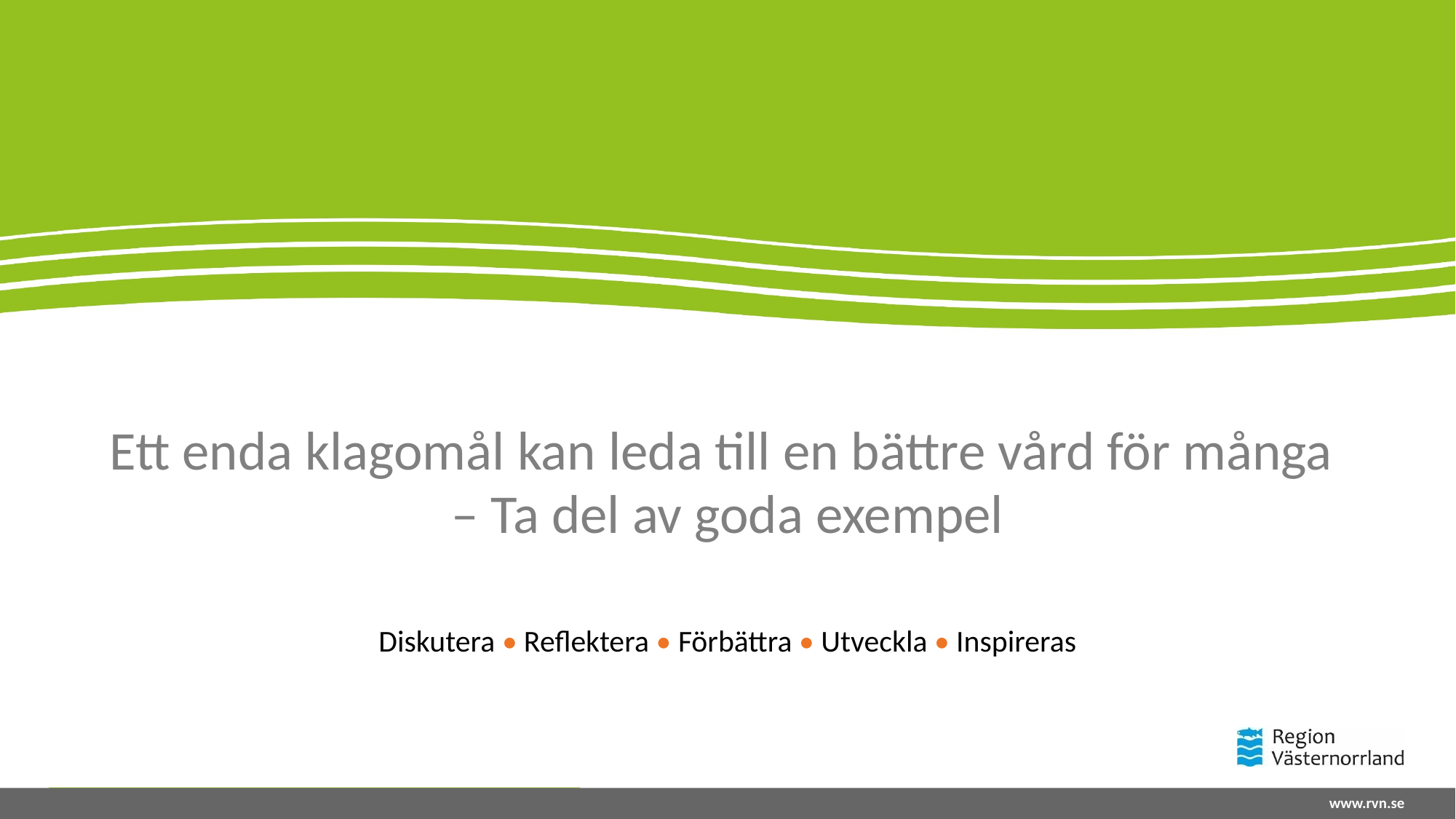

# Ett enda klagomål kan leda till en bättre vård för många – Ta del av goda exempel
Diskutera • Reflektera • Förbättra • Utveckla • Inspireras